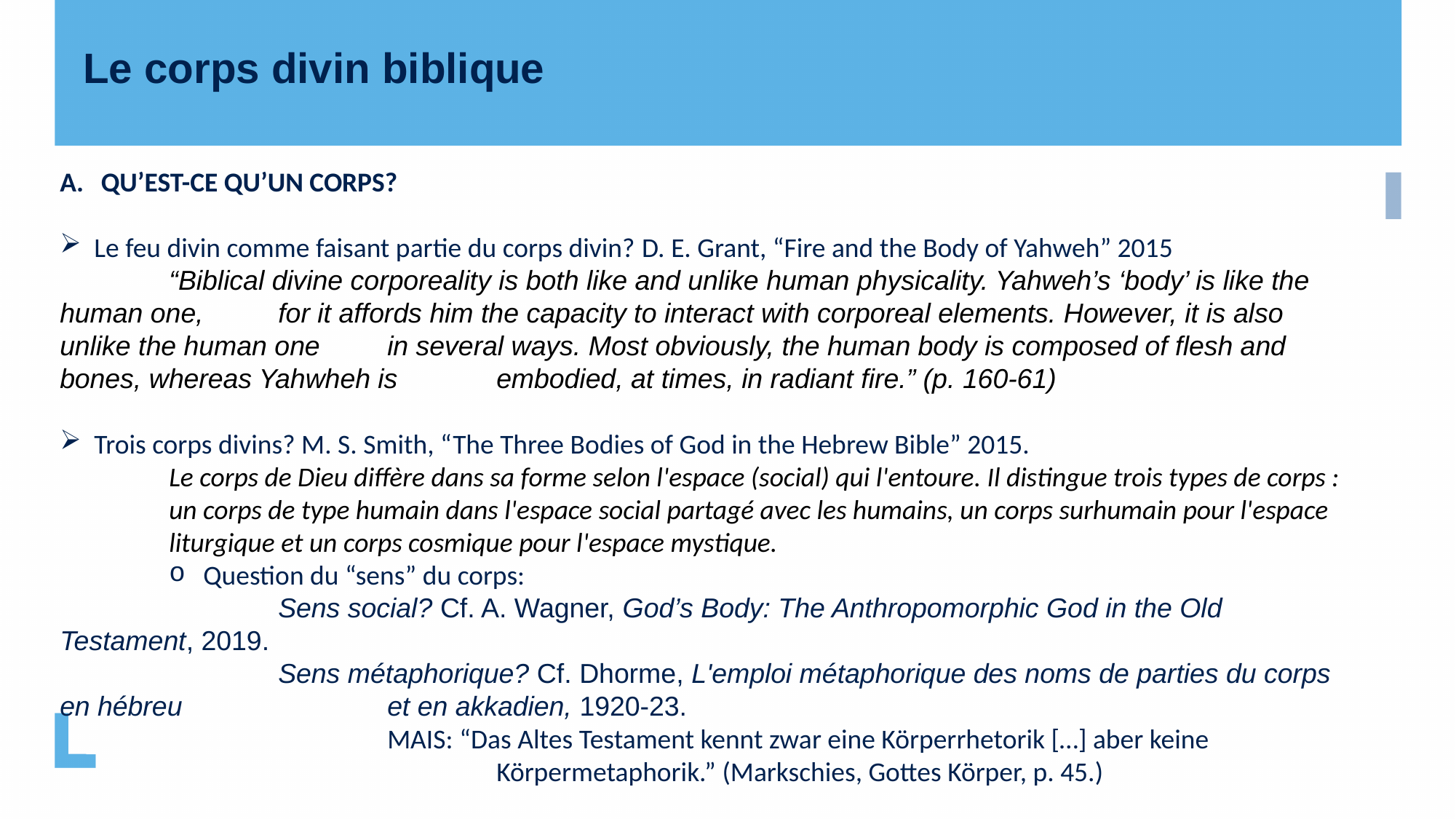

Le corps divin biblique
QU’EST-CE QU’UN CORPS?

Le feu divin comme faisant partie du corps divin? D. E. Grant, “Fire and the Body of Yahweh” 2015
	“Biblical divine corporeality is both like and unlike human physicality. Yahweh’s ‘body’ is like the human one, 	for it affords him the capacity to interact with corporeal elements. However, it is also unlike the human one 	in several ways. Most obviously, the human body is composed of flesh and bones, whereas Yahwheh is 	embodied, at times, in radiant fire.” (p. 160-61)

Trois corps divins? M. S. Smith, “The Three Bodies of God in the Hebrew Bible” 2015.
	Le corps de Dieu diffère dans sa forme selon l'espace (social) qui l'entoure. Il distingue trois types de corps : 	un corps de type humain dans l'espace social partagé avec les humains, un corps surhumain pour l'espace 	liturgique et un corps cosmique pour l'espace mystique.
Question du “sens” du corps:
		Sens social? Cf. A. Wagner, God’s Body: The Anthropomorphic God in the Old Testament, 2019.
		Sens métaphorique? Cf. Dhorme, L'emploi métaphorique des noms de parties du corps en hébreu 		et en akkadien, 1920-23.
			MAIS: “Das Altes Testament kennt zwar eine Körperrhetorik […] aber keine 					Körpermetaphorik.” (Markschies, Gottes Körper, p. 45.)